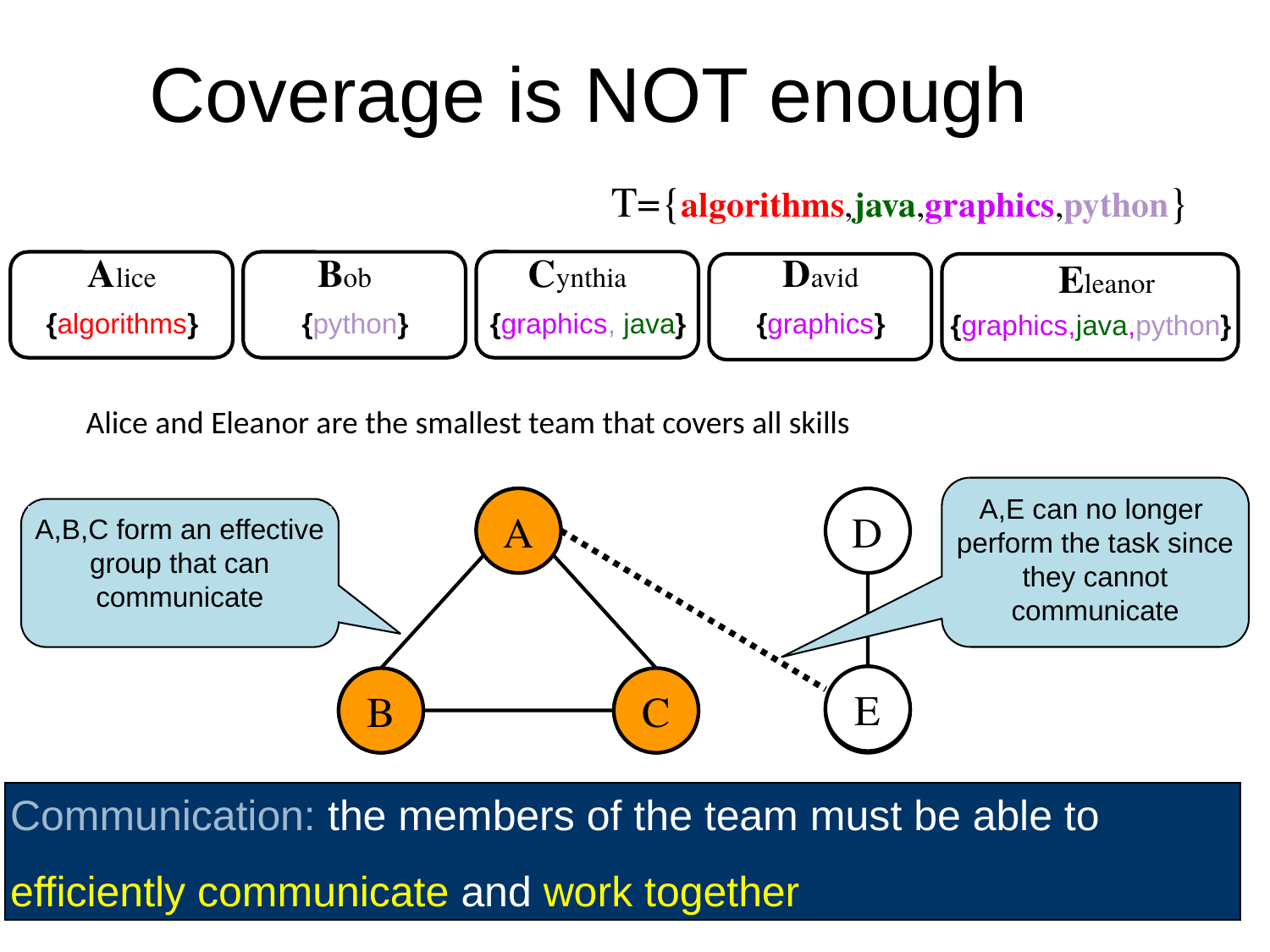

# Coverage is NOT enough
T={algorithms,java,graphics,python}
Boston University Slideshow Title Goes Here
Cynthia

{graphics, java}
Alice

{algorithms}
Bob

{python}
David

{graphics}
Eleanor

{graphics,java,python}
Alice and Eleanor are the smallest team that covers all skills

A,E can no longer  perform the task since they cannot communicate

A

A

D

A,B,C form an effective group that can communicate

E

E

B

B

C

C

E

Communication: the members of the team must be able to
efficiently communicate and work together